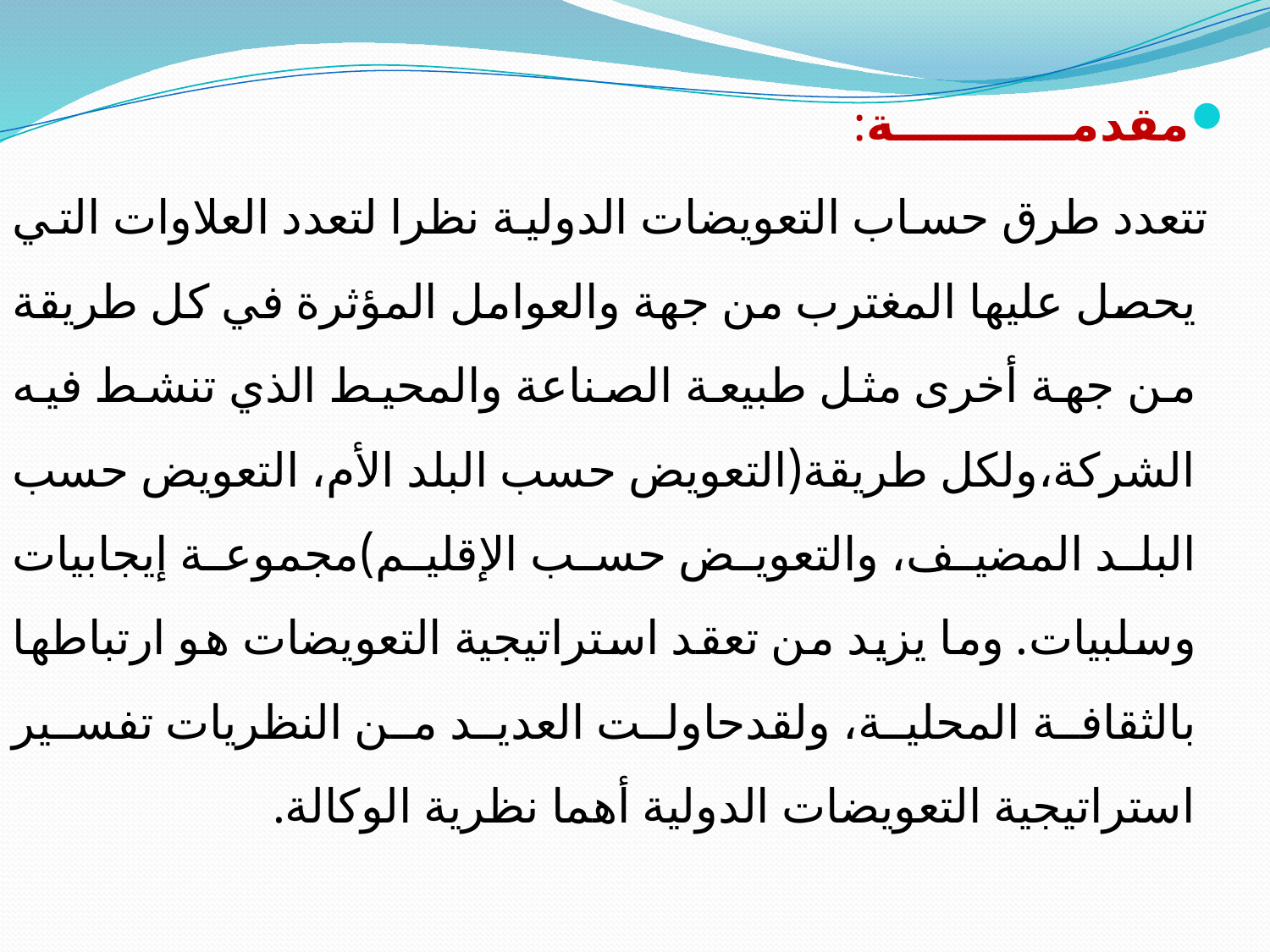

مقدمـــــــــــة:
  تتعدد طرق حساب التعویضات الدولیة نظرا لتعدد العلاوات التي یحصل علیها المغترب من جهة والعوامل المؤثرة في كل طریقة من جهة أخرى مثل طبیعة الصناعة والمحیط الذي تنشط فیه الشركة،ولكل طریقة(التعویض حسب البلد الأم، التعویض حسب البلد المضیف، والتعویض حسب الإقلیم)مجموعة إیجابیات وسلبیات. وما یزید من تعقد استراتیجیة التعویضات هو ارتباطها بالثقافة المحلیة، ولقدحاولت العدید من النظریات تفسیر استراتیجیة التعویضات الدولیة أهما نظریة الوكالة.